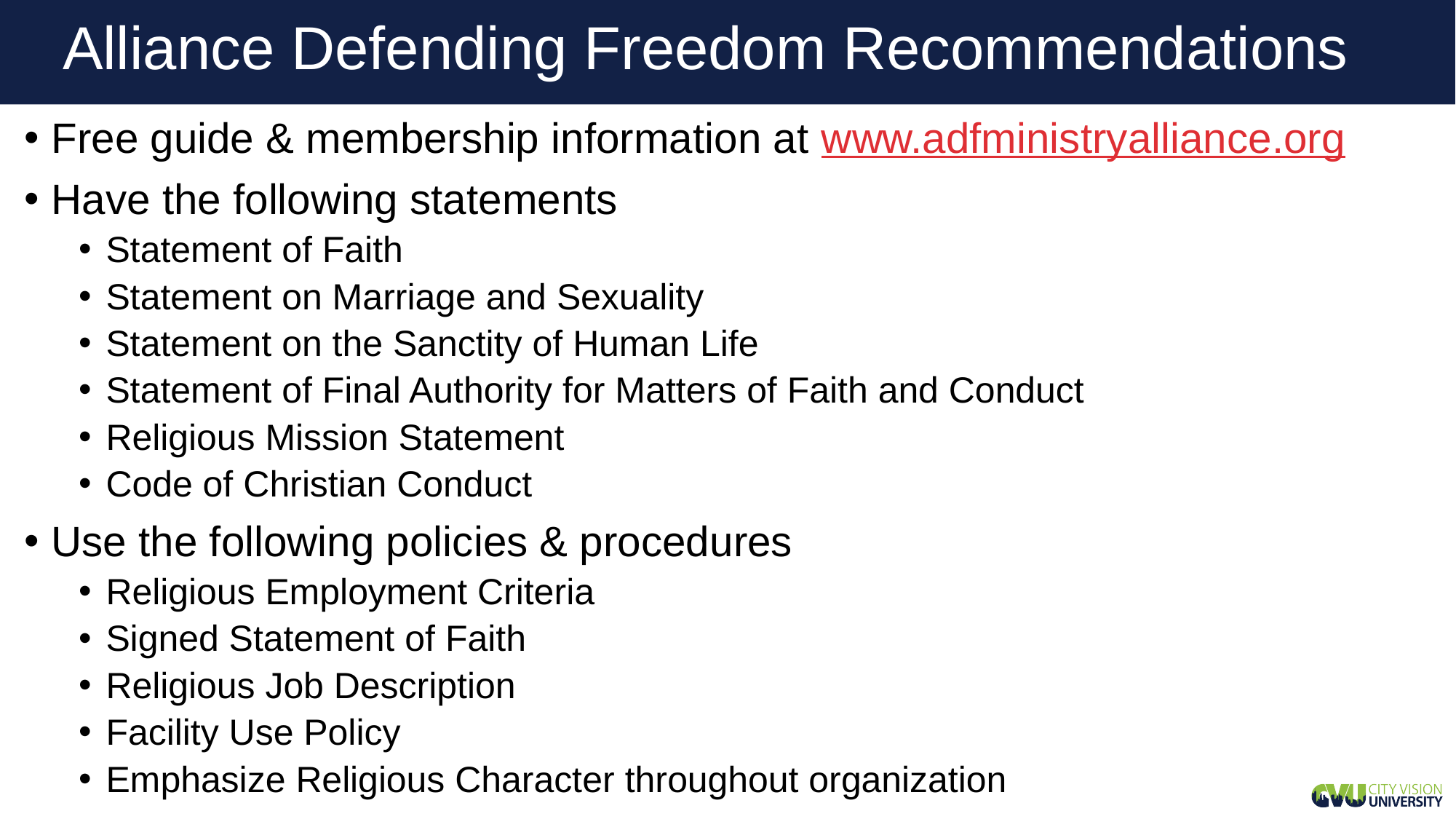

# Alliance Defending Freedom Recommendations
Free guide & membership information at www.adfministryalliance.org
Have the following statements
Statement of Faith
Statement on Marriage and Sexuality
Statement on the Sanctity of Human Life
Statement of Final Authority for Matters of Faith and Conduct
Religious Mission Statement
Code of Christian Conduct
Use the following policies & procedures
Religious Employment Criteria
Signed Statement of Faith
Religious Job Description
Facility Use Policy
Emphasize Religious Character throughout organization